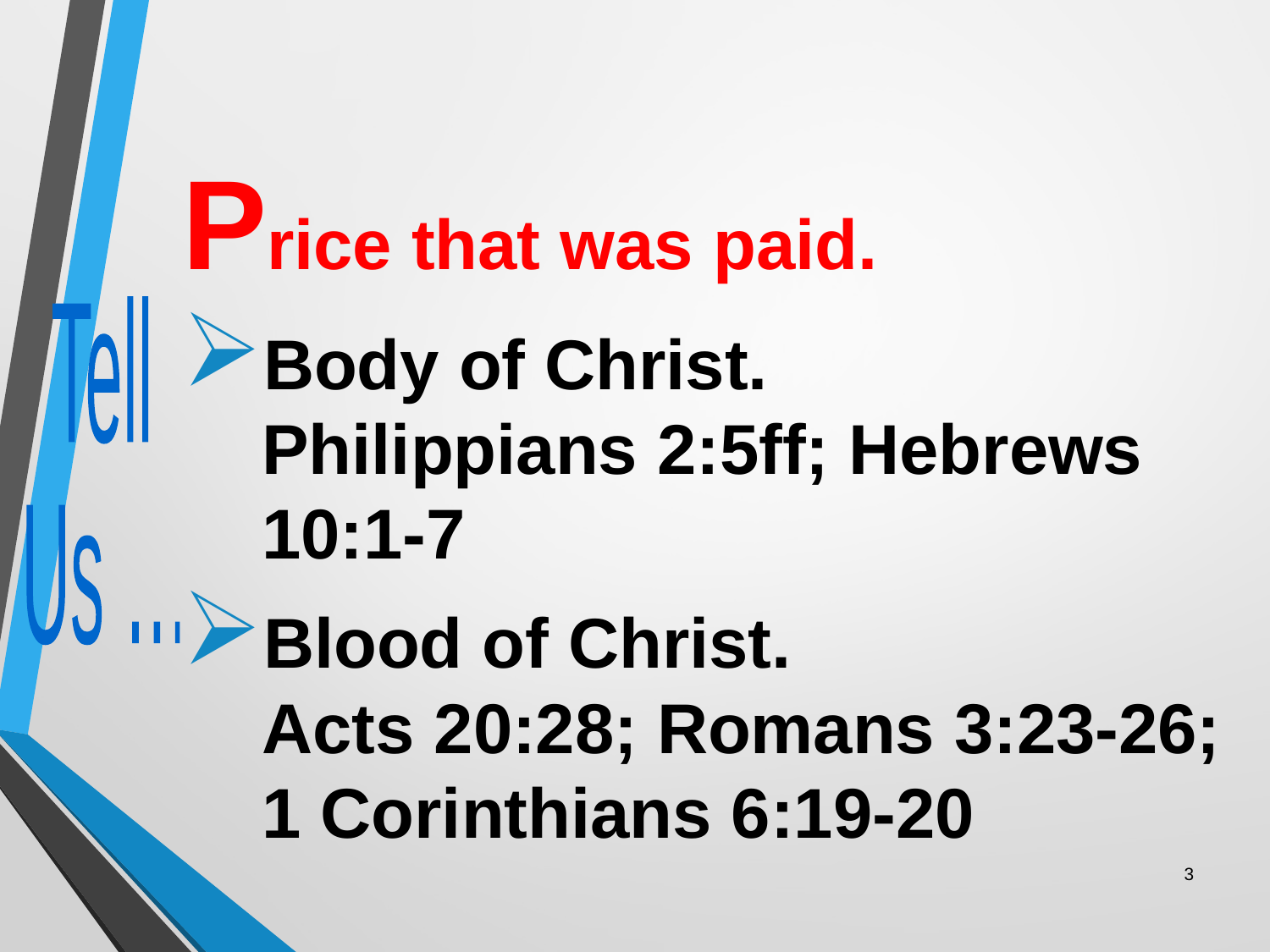

Price that was paid.
Body of Christ.
Philippians 2:5ff; Hebrews 10:1-7
Blood of Christ.
Acts 20:28; Romans 3:23-26;
1 Corinthians 6:19-20
Tell
Us …
3